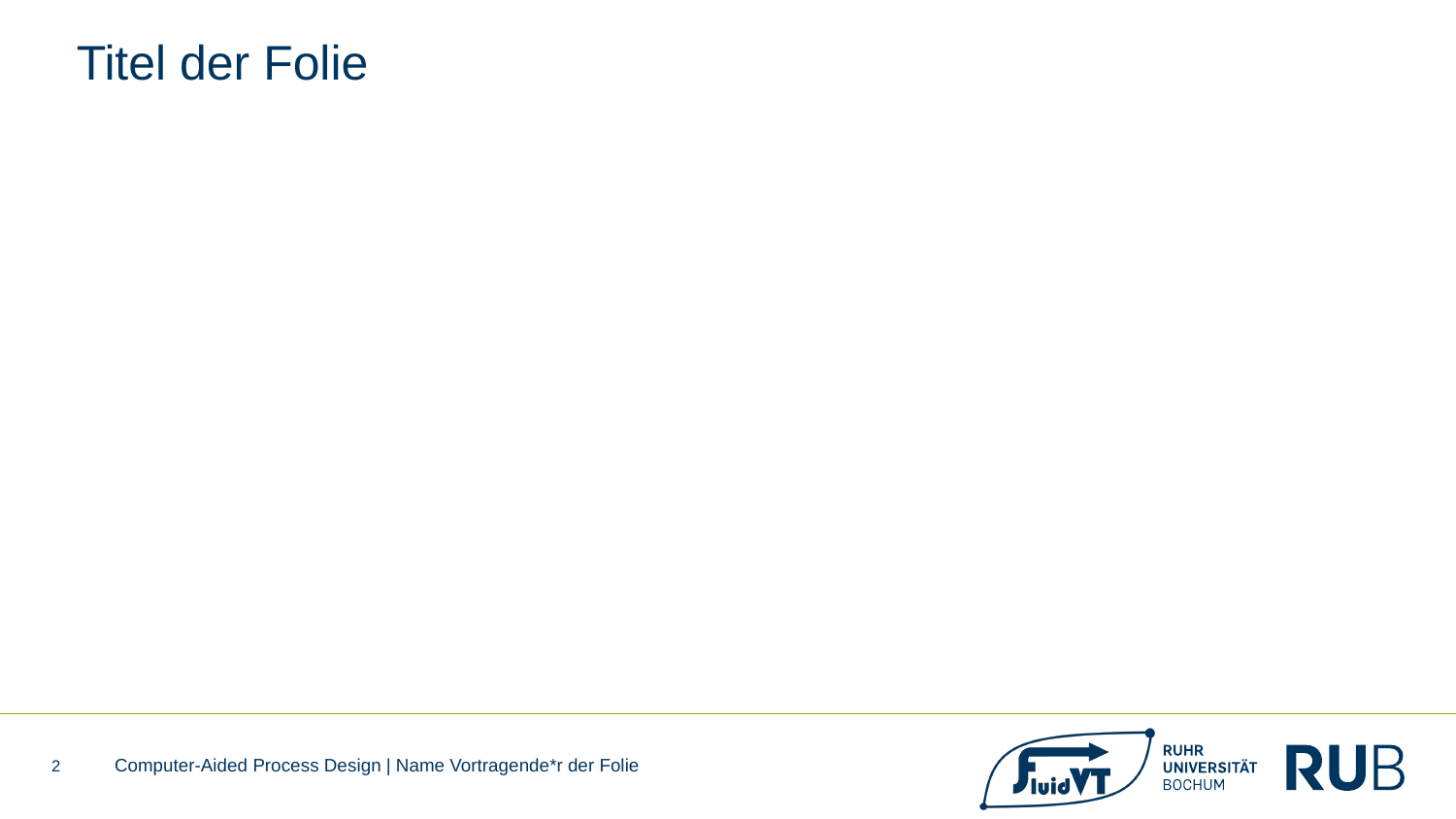

# Titel der Folie

2
Computer-Aided Process Design | Name Vortragende*r der Folie